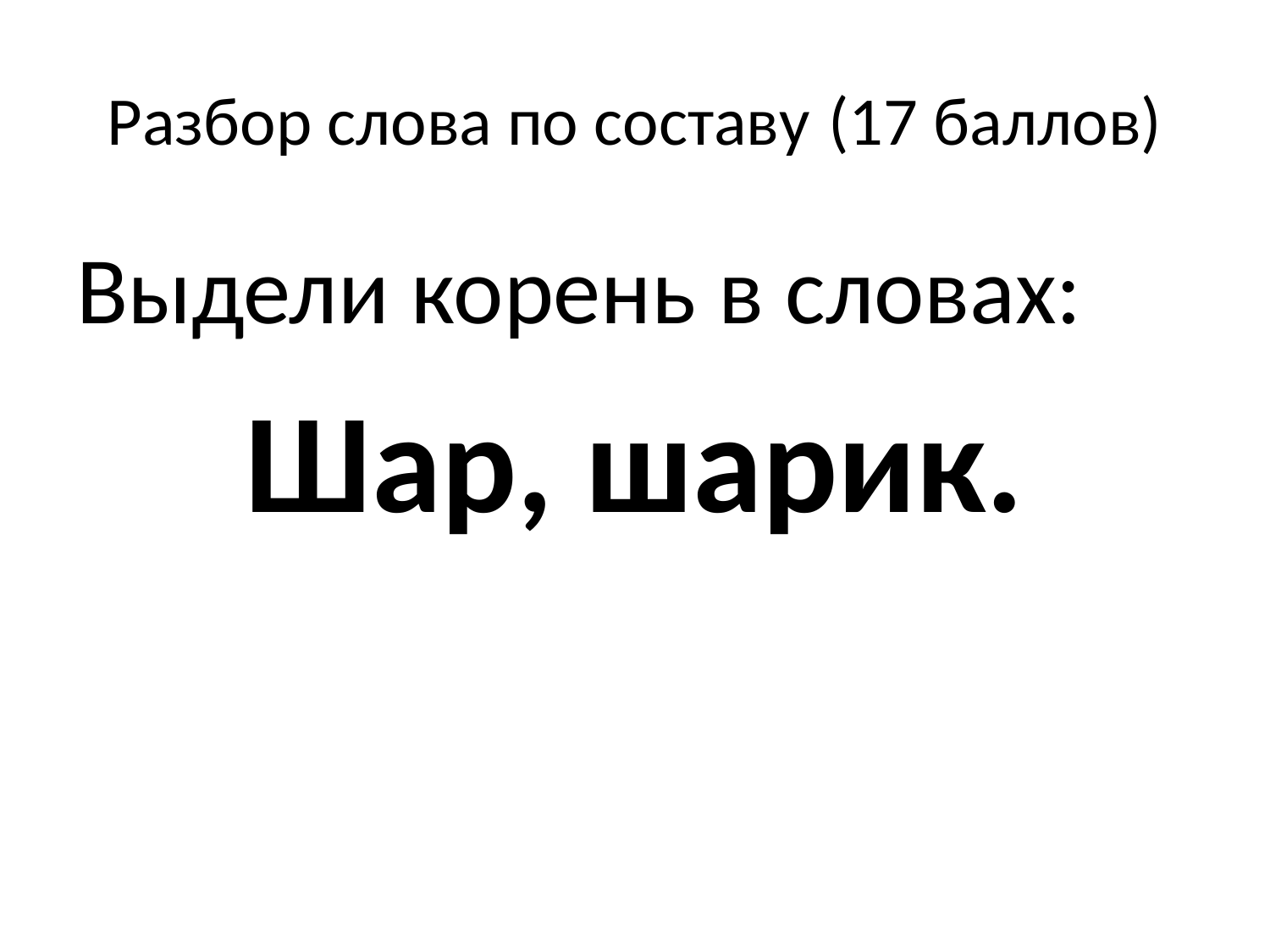

# Разбор слова по составу (17 баллов)
Выдели корень в словах:
Шар, шарик.